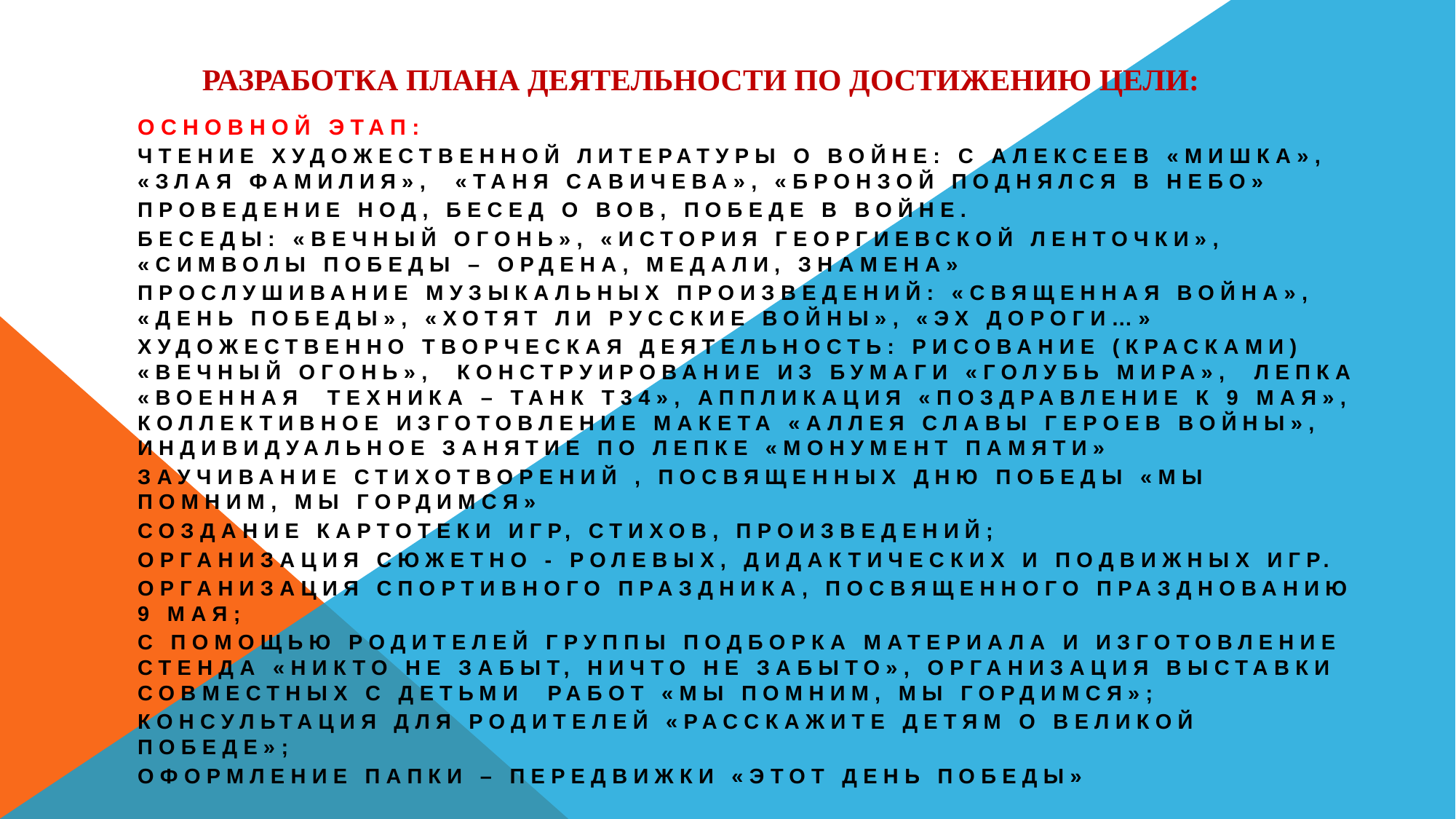

# Разработка плана деятельности по достижению цели:

Основной этап:
Чтение художественной литературы о войне: С Алексеев «Мишка», «Злая фамилия»,  «Таня Савичева», «Бронзой поднялся в небо»
Проведение НОД, бесед о ВОВ, победе в войне.
Беседы: «Вечный огонь», «История георгиевской ленточки»,  «Символы Победы – ордена, медали, знамена»
Прослушивание музыкальных произведений: «Священная война», «День победы», «Хотят ли русские войны», «Эх дороги…»
Художественно творческая деятельность: рисование (красками) «Вечный огонь»,  конструирование из бумаги «Голубь мира»,  лепка «Военная  техника – танк Т34», аппликация «Поздравление к 9 мая», коллективное изготовление макета «Аллея славы героев войны»,  индивидуальное занятие по лепке «Монумент памяти»
Заучивание стихотворений , посвященных Дню победы «Мы помним, мы гордимся»
Создание картотеки игр, стихов, произведений;
Организация сюжетно - ролевых, дидактических и подвижных игр.
Организация спортивного праздника, посвященного празднованию 9 мая;
С помощью родителей группы подборка материала и изготовление стенда «Никто не забыт, ничто не забыто», организация выставки совместных с детьми  работ «Мы помним, мы гордимся»;
Консультация для родителей «Расскажите детям о Великой Победе»;
Оформление папки – передвижки «Этот день Победы»